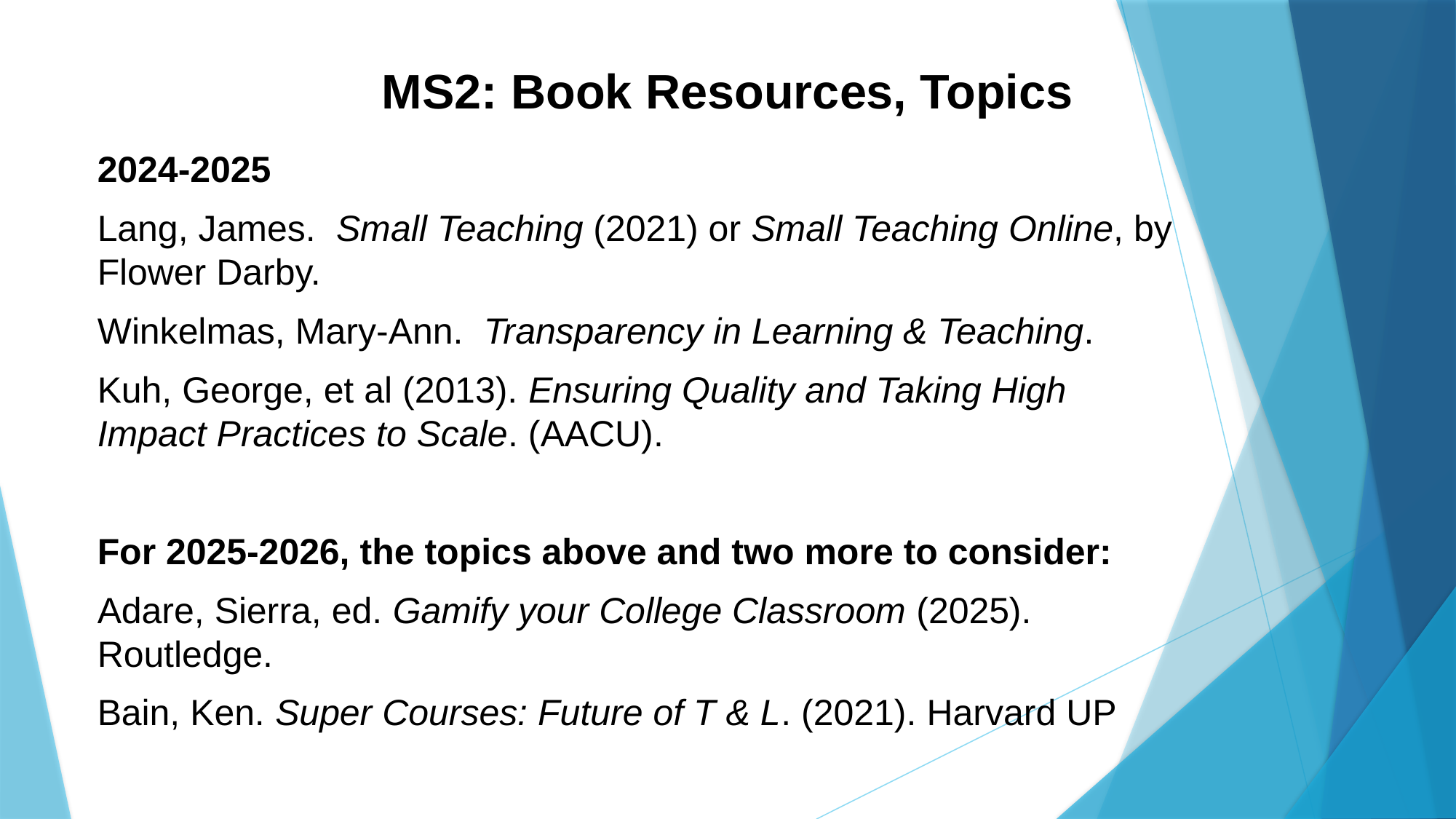

# MS2: Book Resources, Topics
2024-2025
Lang, James.  Small Teaching (2021) or Small Teaching Online, by Flower Darby.
Winkelmas, Mary-Ann.  Transparency in Learning & Teaching.
Kuh, George, et al (2013). Ensuring Quality and Taking High Impact Practices to Scale. (AACU).

For 2025-2026, the topics above and two more to consider:
Adare, Sierra, ed. Gamify your College Classroom (2025). Routledge.
Bain, Ken. Super Courses: Future of T & L. (2021). Harvard UP